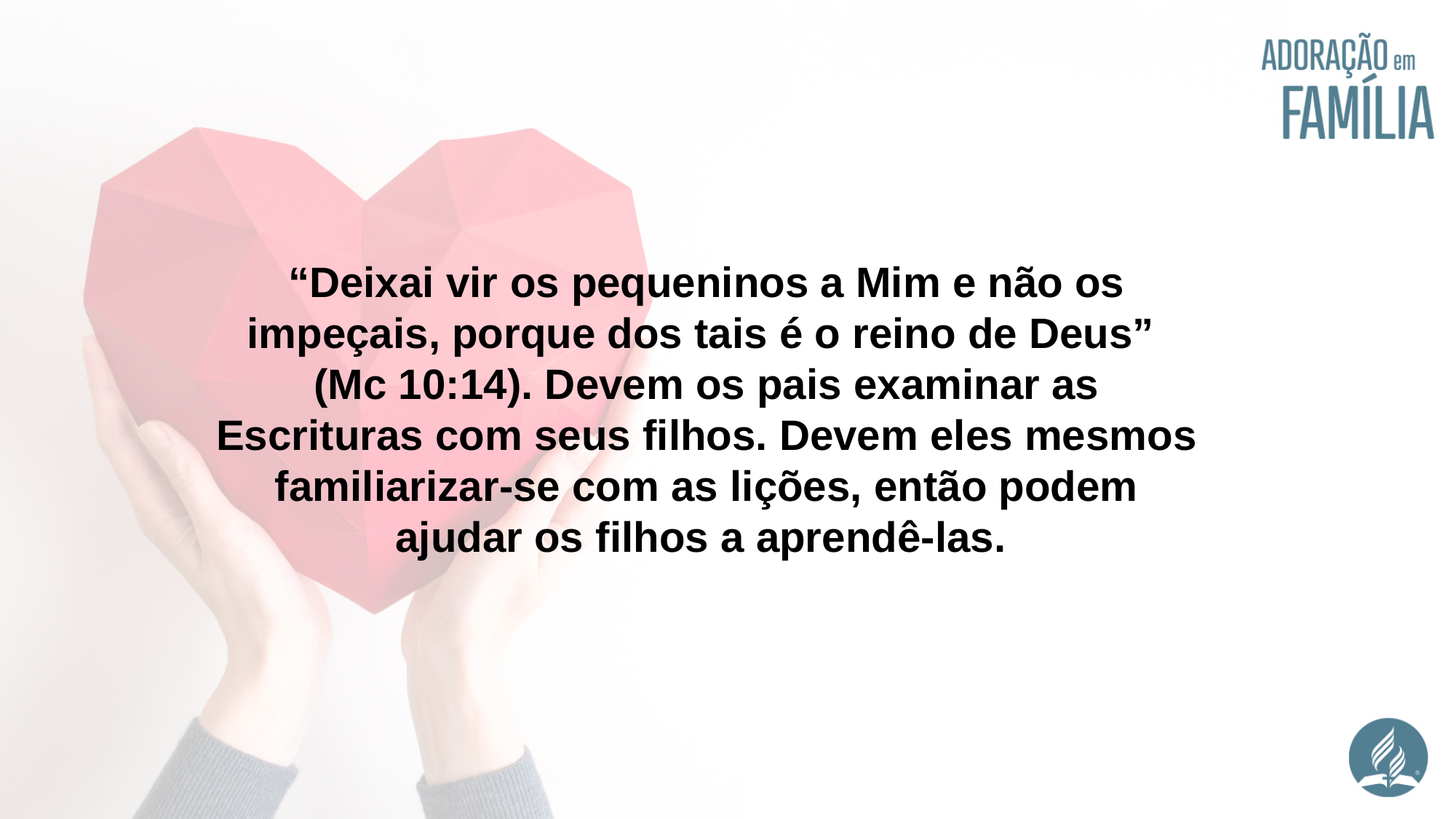

“Deixai vir os pequeninos a Mim e não os impeçais, porque dos tais é o reino de Deus”
(Mc 10:14). Devem os pais examinar as Escrituras com seus filhos. Devem eles mesmos familiarizar-se com as lições, então podem ajudar os filhos a aprendê-las.